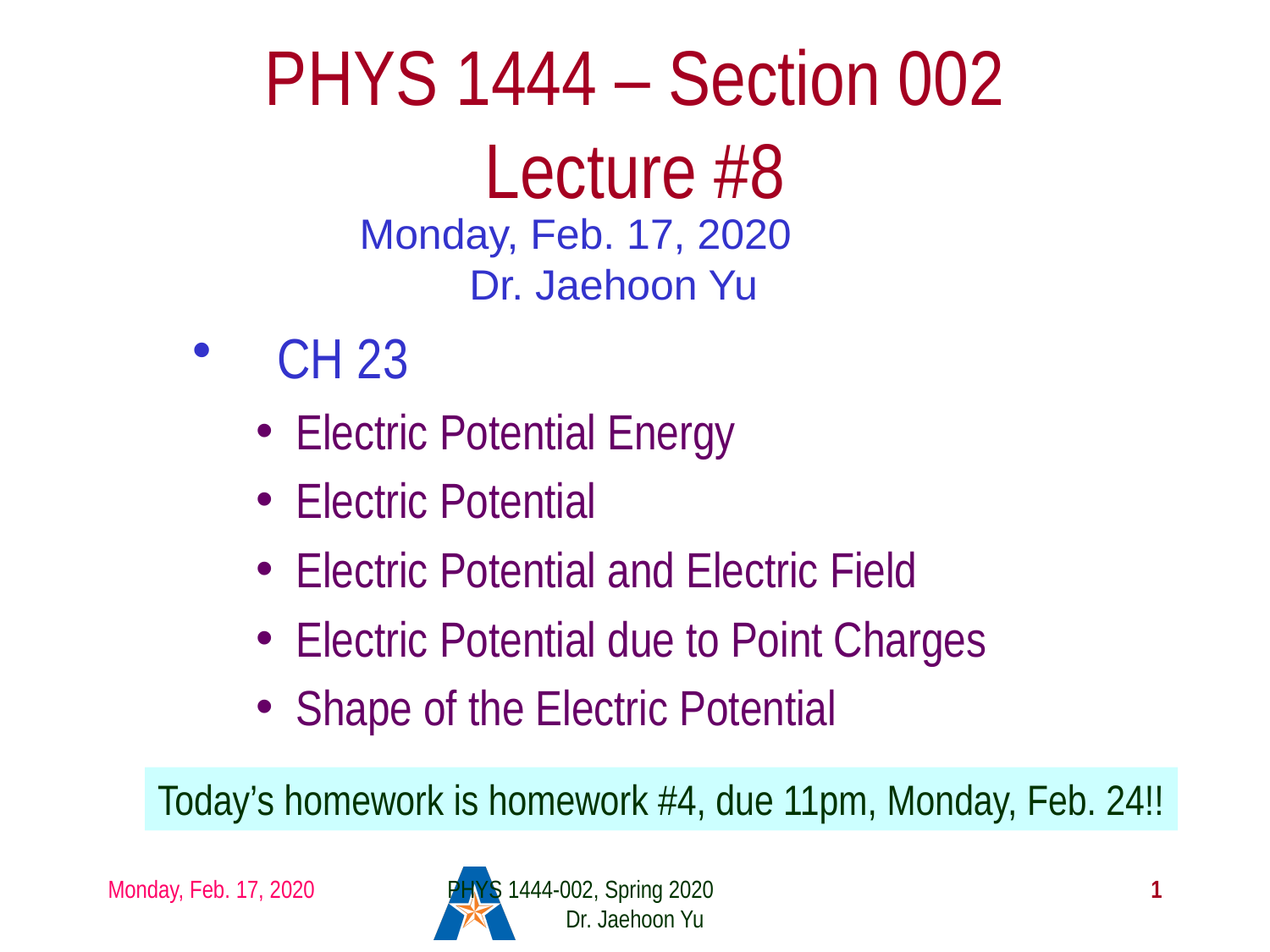

# PHYS 1444 – Section 002 Lecture #8
Monday, Feb. 17, 2020
Dr. Jaehoon Yu
CH 23
Electric Potential Energy
Electric Potential
Electric Potential and Electric Field
Electric Potential due to Point Charges
Shape of the Electric Potential
Today’s homework is homework #4, due 11pm, Monday, Feb. 24!!
Monday, Feb. 17, 2020
PHYS 1444-002, Spring 2020                    Dr. Jaehoon Yu
1